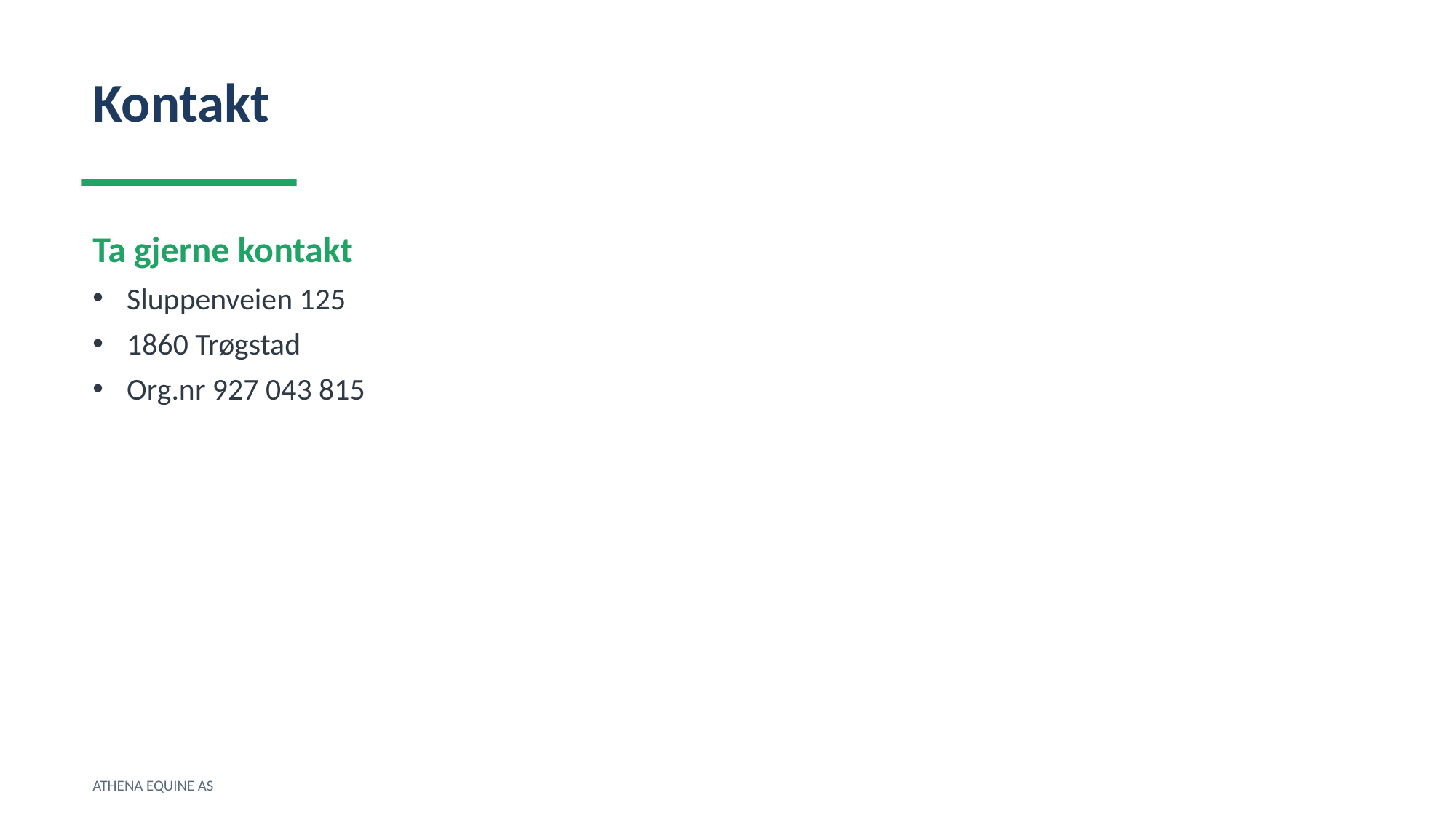

Kontakt

Ta gjerne kontakt
Sluppenveien 125
1860 Trøgstad
Org.nr 927 043 815
ATHENA EQUINE AS